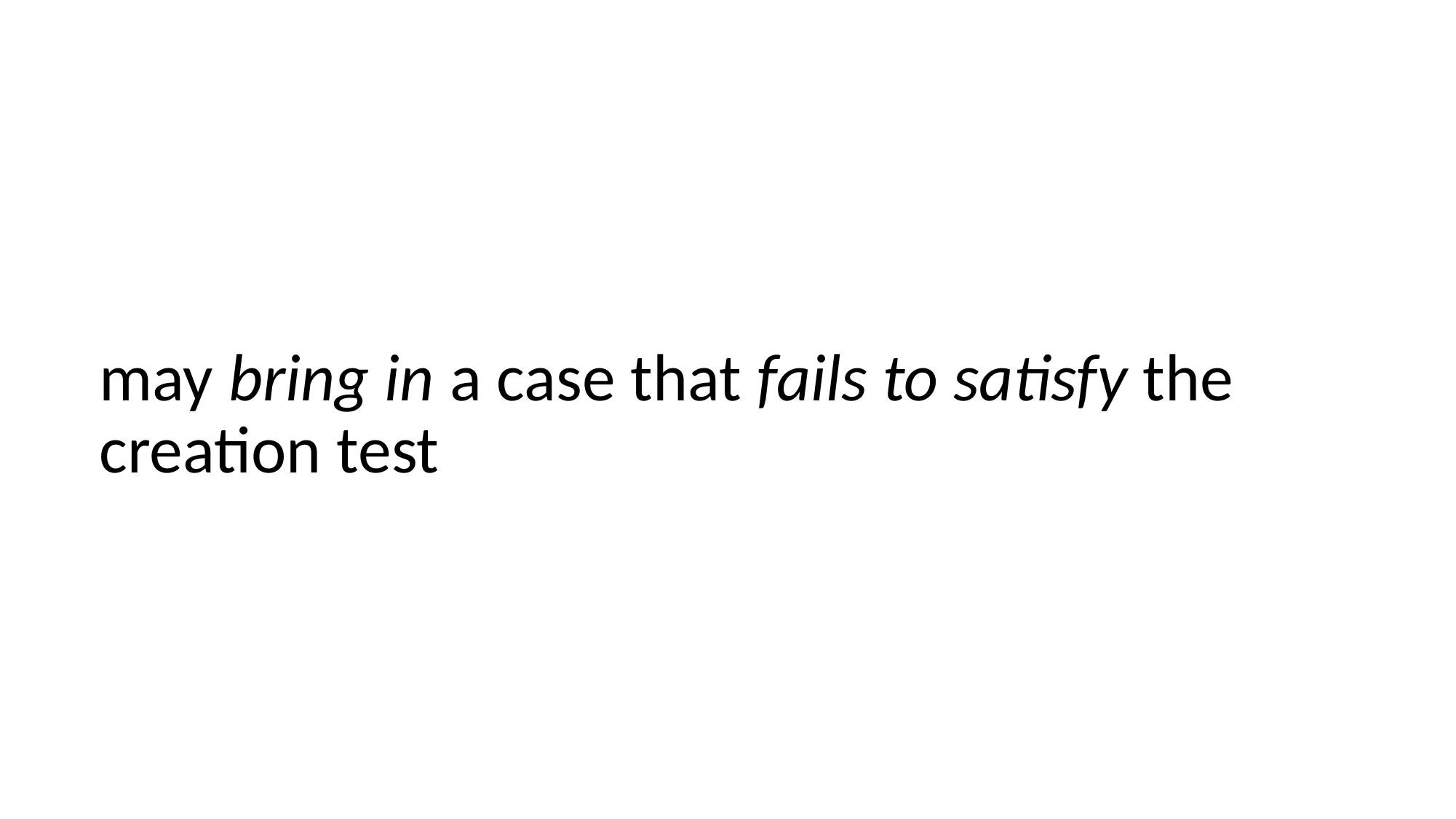

# may bring in a case that fails to satisfy the creation test